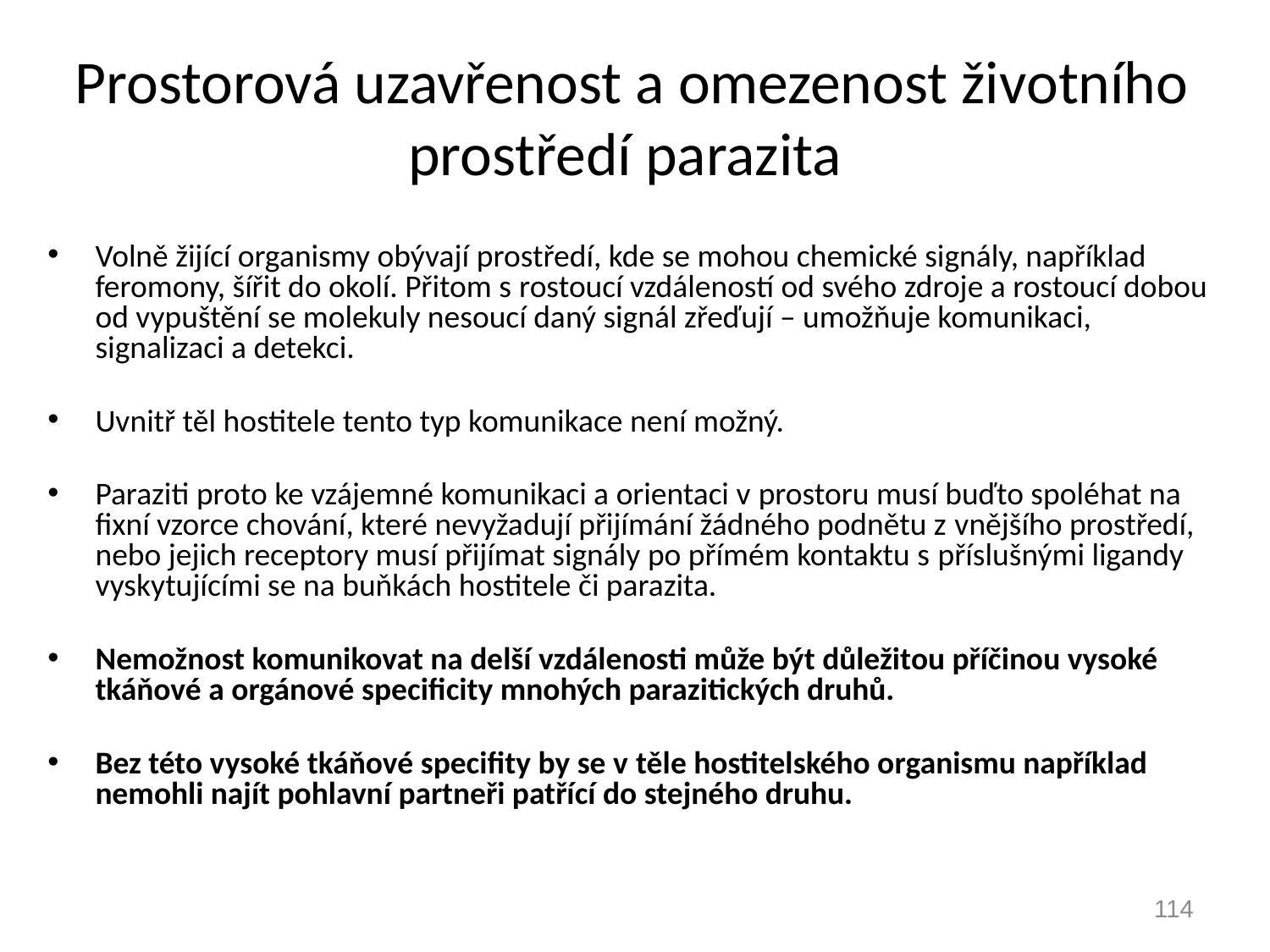

# Prostorová uzavřenost a omezenost životního prostředí parazita
Volně žijící organismy obývají prostředí, kde se mohou chemické signály, například feromony, šířit do okolí. Přitom s rostoucí vzdáleností od svého zdroje a rostoucí dobou od vypuštění se molekuly nesoucí daný signál zřeďují – umožňuje komunikaci, signalizaci a detekci.

Uvnitř těl hostitele tento typ komunikace není možný.

Paraziti proto ke vzájemné komunikaci a orientaci v prostoru musí buďto spoléhat na fixní vzorce chování, které nevyžadují přijímání žádného podnětu z vnějšího prostředí, nebo jejich receptory musí přijímat signály po přímém kontaktu s příslušnými ligandy vyskytujícími se na buňkách hostitele či parazita.

Nemožnost komunikovat na delší vzdálenosti může být důležitou příčinou vysoké tkáňové a orgánové specificity mnohých parazitických druhů.

Bez této vysoké tkáňové specifity by se v těle hostitelského organismu například nemohli najít pohlavní partneři patřící do stejného druhu.
114